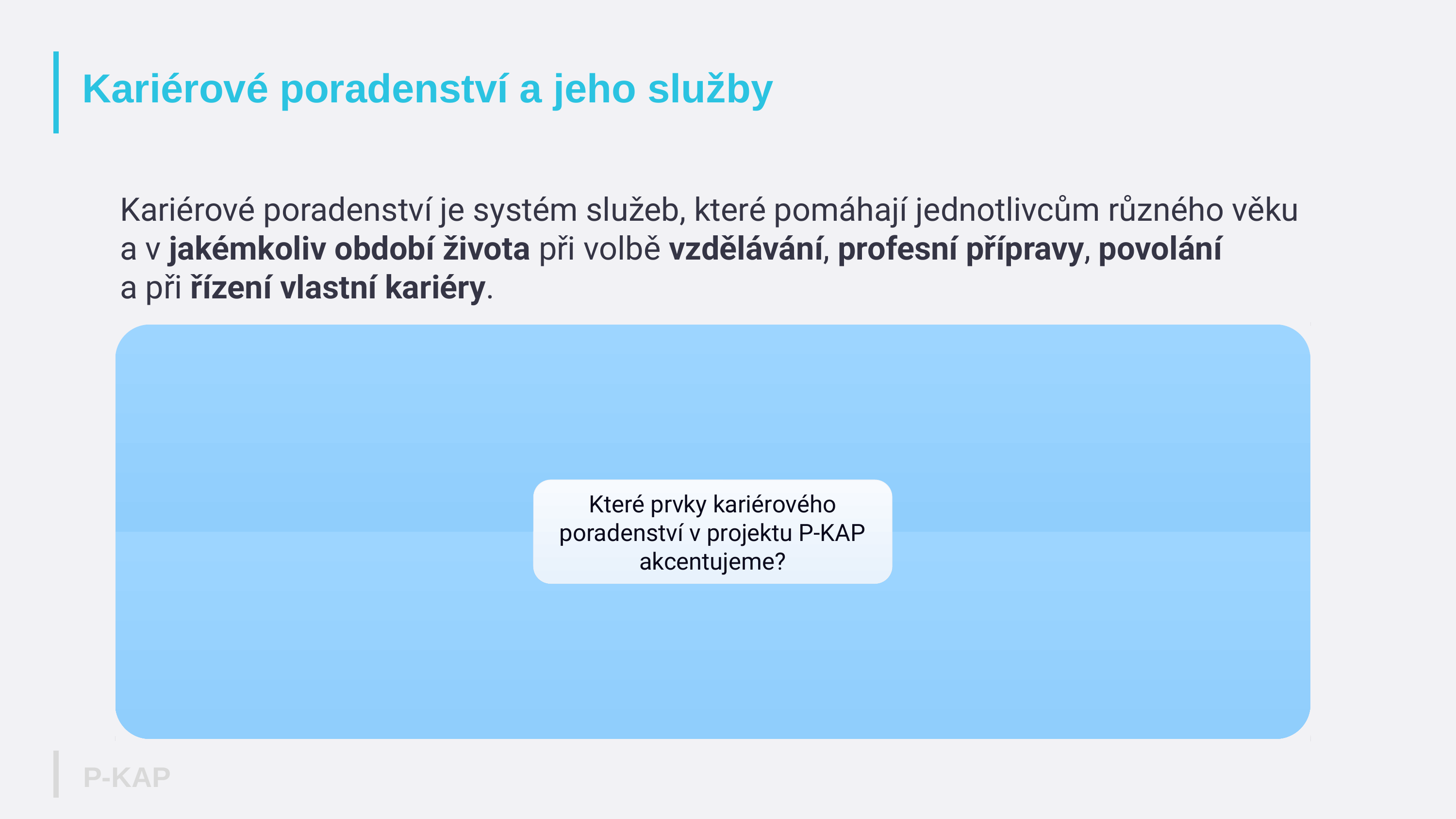

# Kariérové poradenství a jeho služby
Kariérové poradenství je systém služeb, které pomáhají jednotlivcům různého věku
a v jakémkoliv období života při volbě vzdělávání, profesní přípravy, povolání
a při řízení vlastní kariéry.
Které prvky kariérového poradenství v projektu P-KAP akcentujeme?
osobní rozvoj
profesní orientaci
kariérové vzdělávání